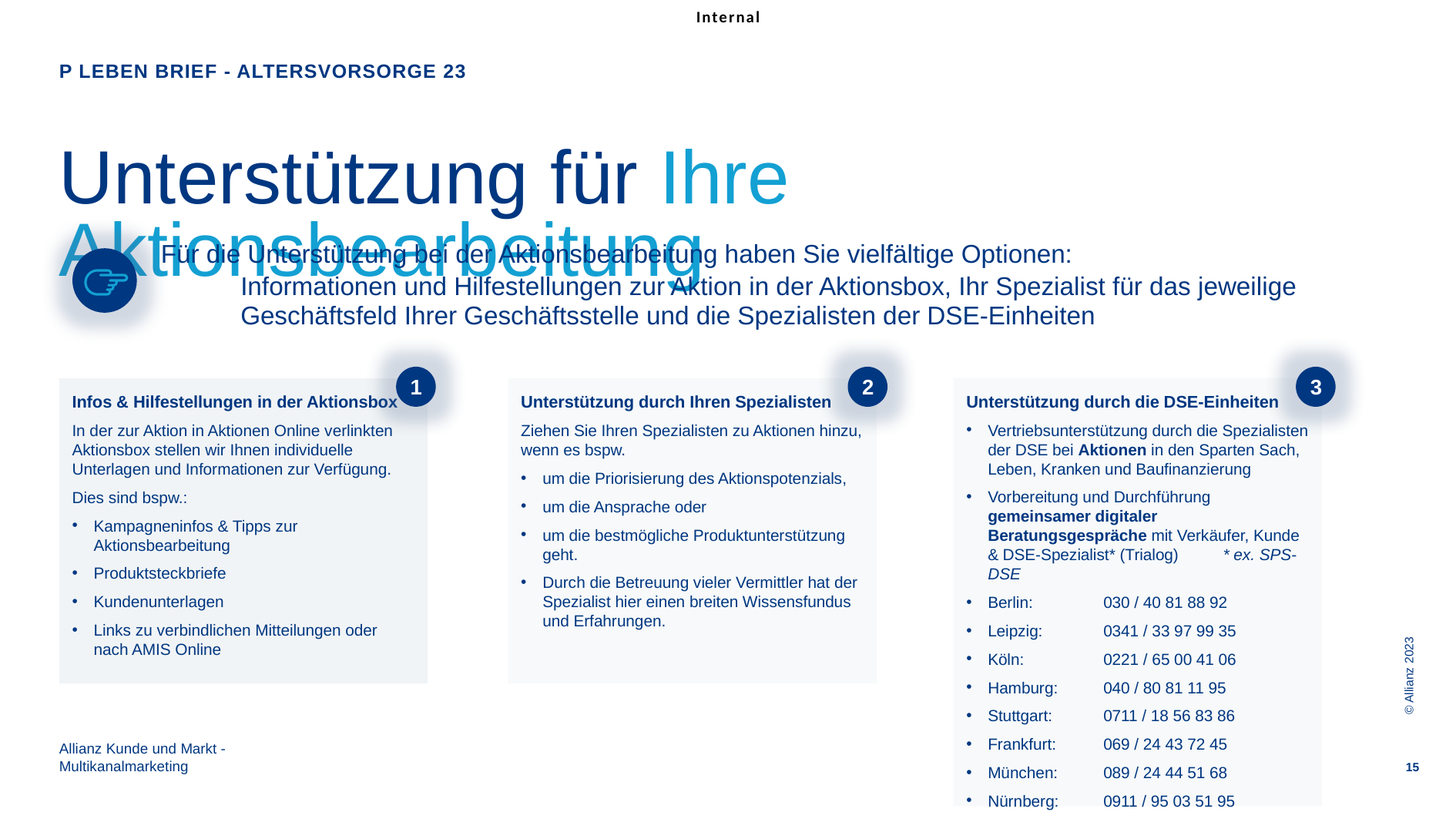

P Leben Brief - Altersvorsorge 23
# Unterstützung für Ihre Aktionsbearbeitung
	Für die Unterstützung bei der Aktionsbearbeitung haben Sie vielfältige Optionen:
		Informationen und Hilfestellungen zur Aktion in der Aktionsbox, Ihr Spezialist für das jeweilige   	Geschäftsfeld Ihrer Geschäftsstelle und die Spezialisten der DSE-Einheiten

1
2
3
Unterstützung durch die DSE-Einheiten
Vertriebsunterstützung durch die Spezialisten der DSE bei Aktionen in den Sparten Sach, Leben, Kranken und Baufinanzierung
Vorbereitung und Durchführung gemeinsamer digitaler Beratungsgespräche mit Verkäufer, Kunde & DSE-Spezialist* (Trialog)          * ex. SPS-DSE
Berlin: 	030 / 40 81 88 92
Leipzig:	0341 / 33 97 99 35
Köln: 	0221 / 65 00 41 06
Hamburg:	040 / 80 81 11 95
Stuttgart: 	0711 / 18 56 83 86
Frankfurt:	069 / 24 43 72 45
München: 	089 / 24 44 51 68
Nürnberg:	0911 / 95 03 51 95

Infos & Hilfestellungen in der Aktionsbox
In der zur Aktion in Aktionen Online verlinkten Aktionsbox stellen wir Ihnen individuelle Unterlagen und Informationen zur Verfügung.
Dies sind bspw.:
Kampagneninfos & Tipps zur Aktionsbearbeitung
Produktsteckbriefe
Kundenunterlagen
Links zu verbindlichen Mitteilungen oder nach AMIS Online

Unterstützung durch Ihren Spezialisten
Ziehen Sie Ihren Spezialisten zu Aktionen hinzu, wenn es bspw.
um die Priorisierung des Aktionspotenzials,
um die Ansprache oder
um die bestmögliche Produktunterstützung geht.
Durch die Betreuung vieler Vermittler hat der Spezialist hier einen breiten Wissensfundus und Erfahrungen.
© Allianz 2023
15
Allianz Kunde und Markt - Multikanalmarketing